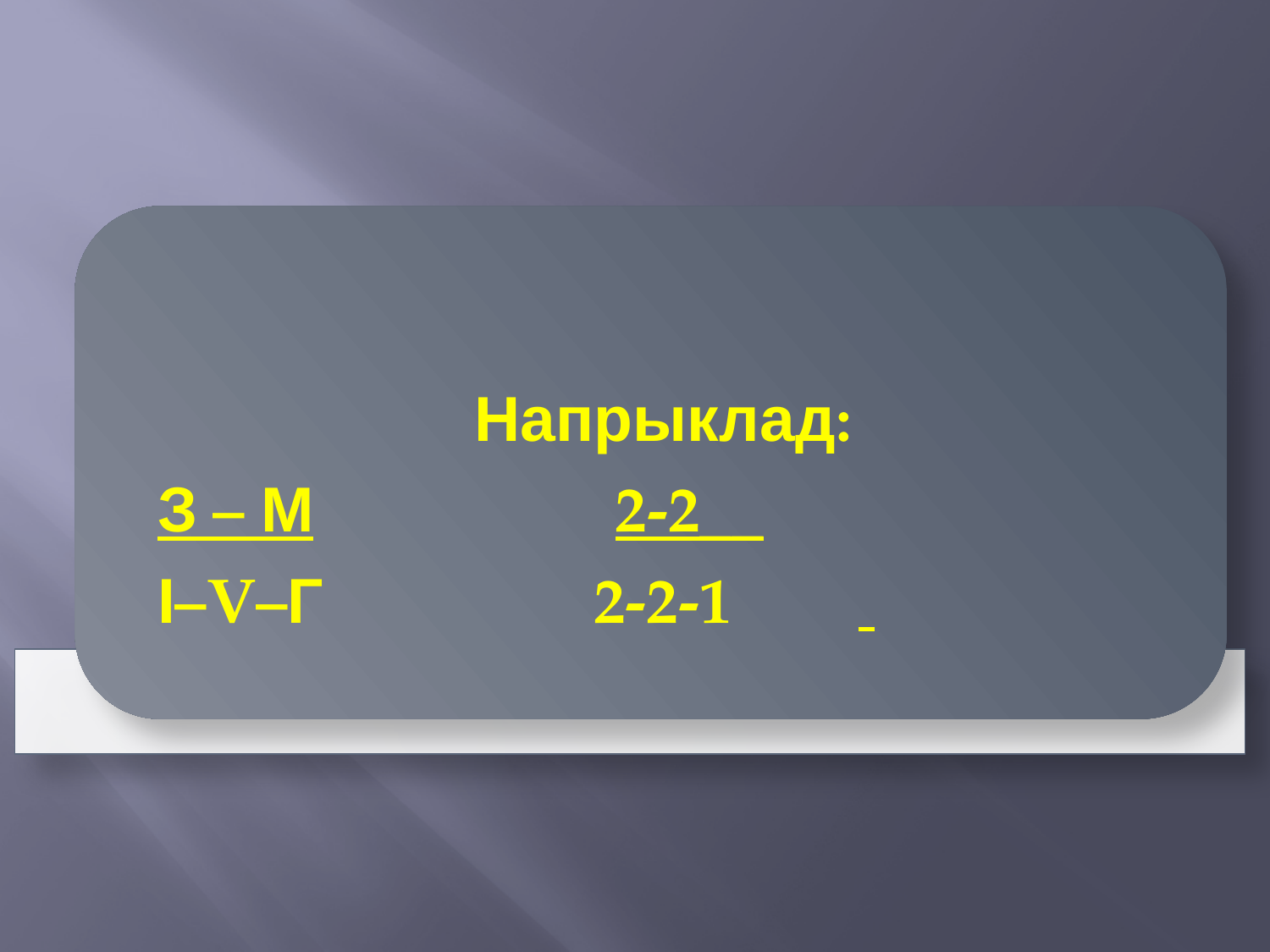

Напрыклад:
З – М                   2-2__
І–V–Г                 2-2-1